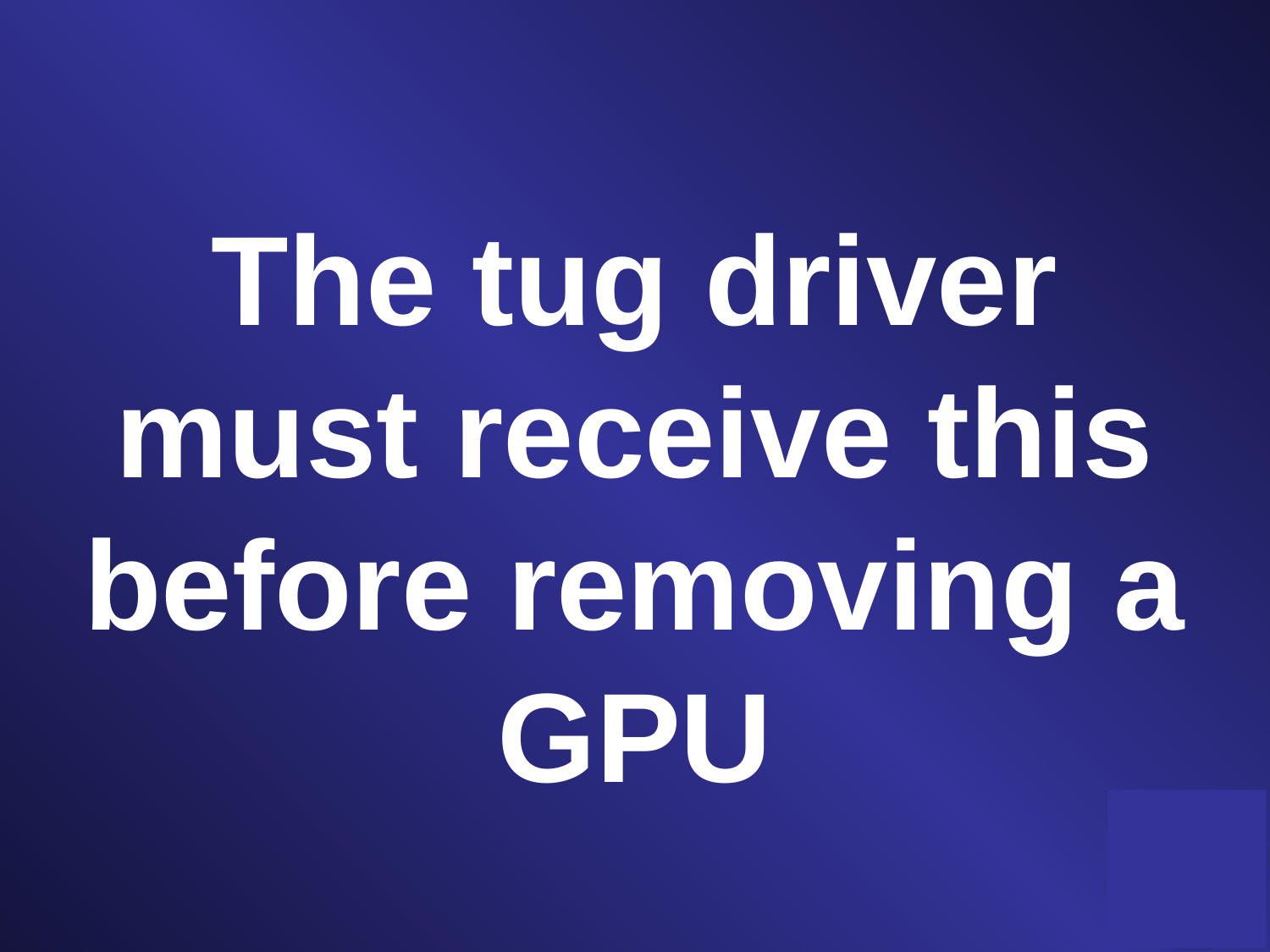

The tug driver must receive this before removing a GPU